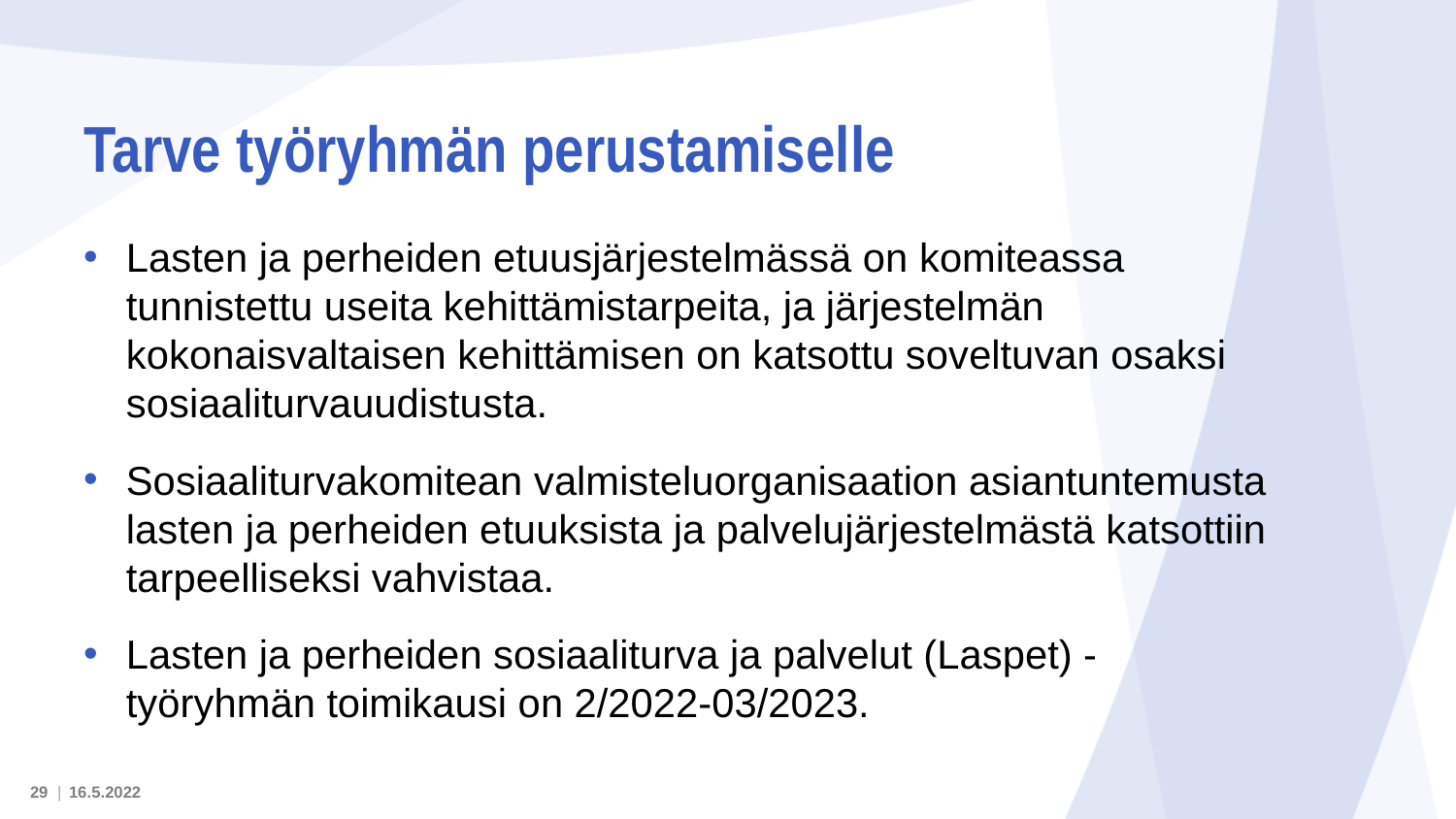

# Tarve työryhmän perustamiselle
Lasten ja perheiden etuusjärjestelmässä on komiteassa tunnistettu useita kehittämistarpeita, ja järjestelmän kokonaisvaltaisen kehittämisen on katsottu soveltuvan osaksi sosiaaliturvauudistusta.
Sosiaaliturvakomitean valmisteluorganisaation asiantuntemusta lasten ja perheiden etuuksista ja palvelujärjestelmästä katsottiin tarpeelliseksi vahvistaa.
Lasten ja perheiden sosiaaliturva ja palvelut (Laspet) -työryhmän toimikausi on 2/2022-03/2023.
29  |
16.5.2022